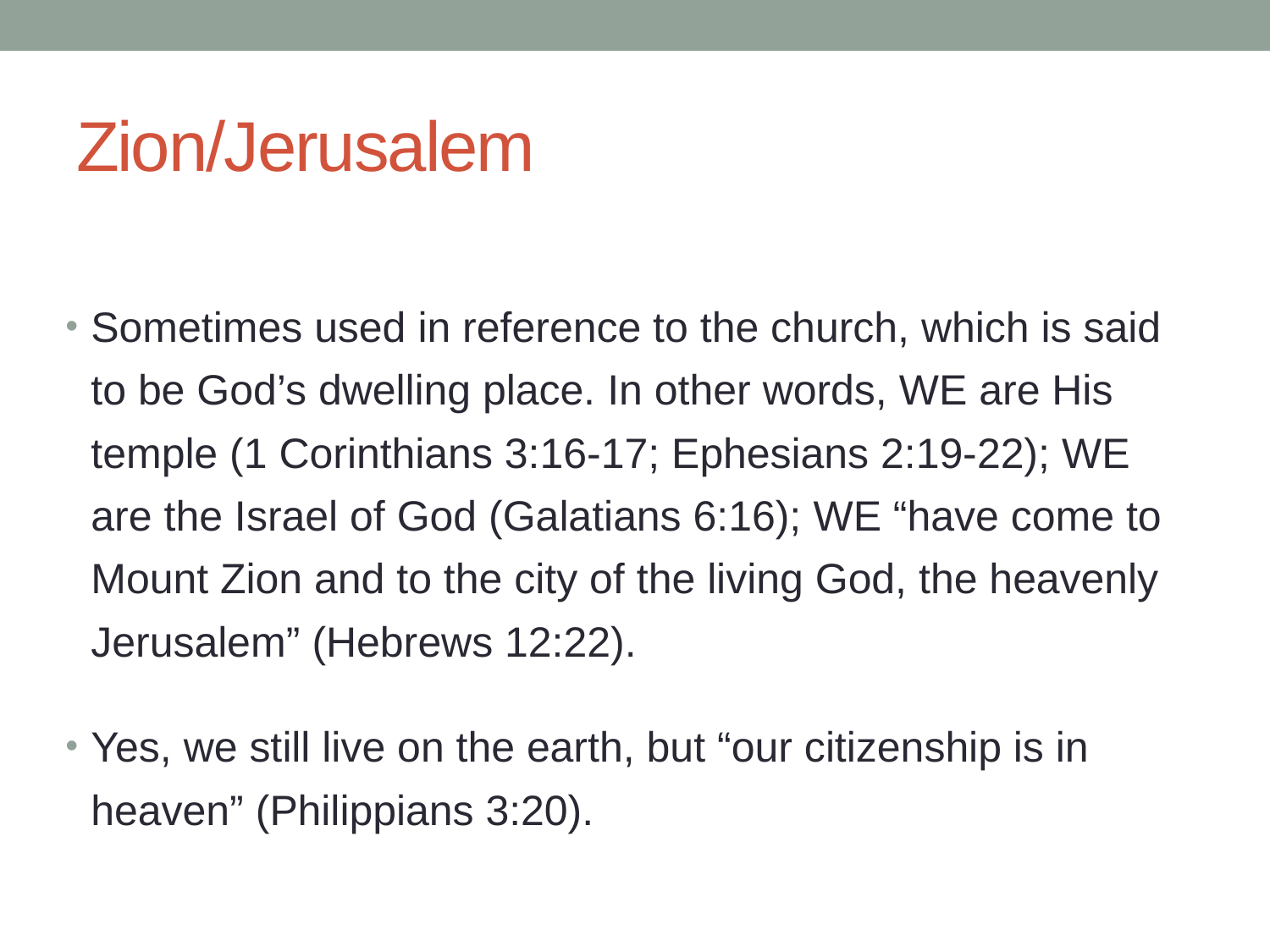

# Zion/Jerusalem
Sometimes used in reference to the church, which is said to be God’s dwelling place. In other words, WE are His temple (1 Corinthians 3:16-17; Ephesians 2:19-22); WE are the Israel of God (Galatians 6:16); WE “have come to Mount Zion and to the city of the living God, the heavenly Jerusalem” (Hebrews 12:22).
Yes, we still live on the earth, but “our citizenship is in heaven” (Philippians 3:20).